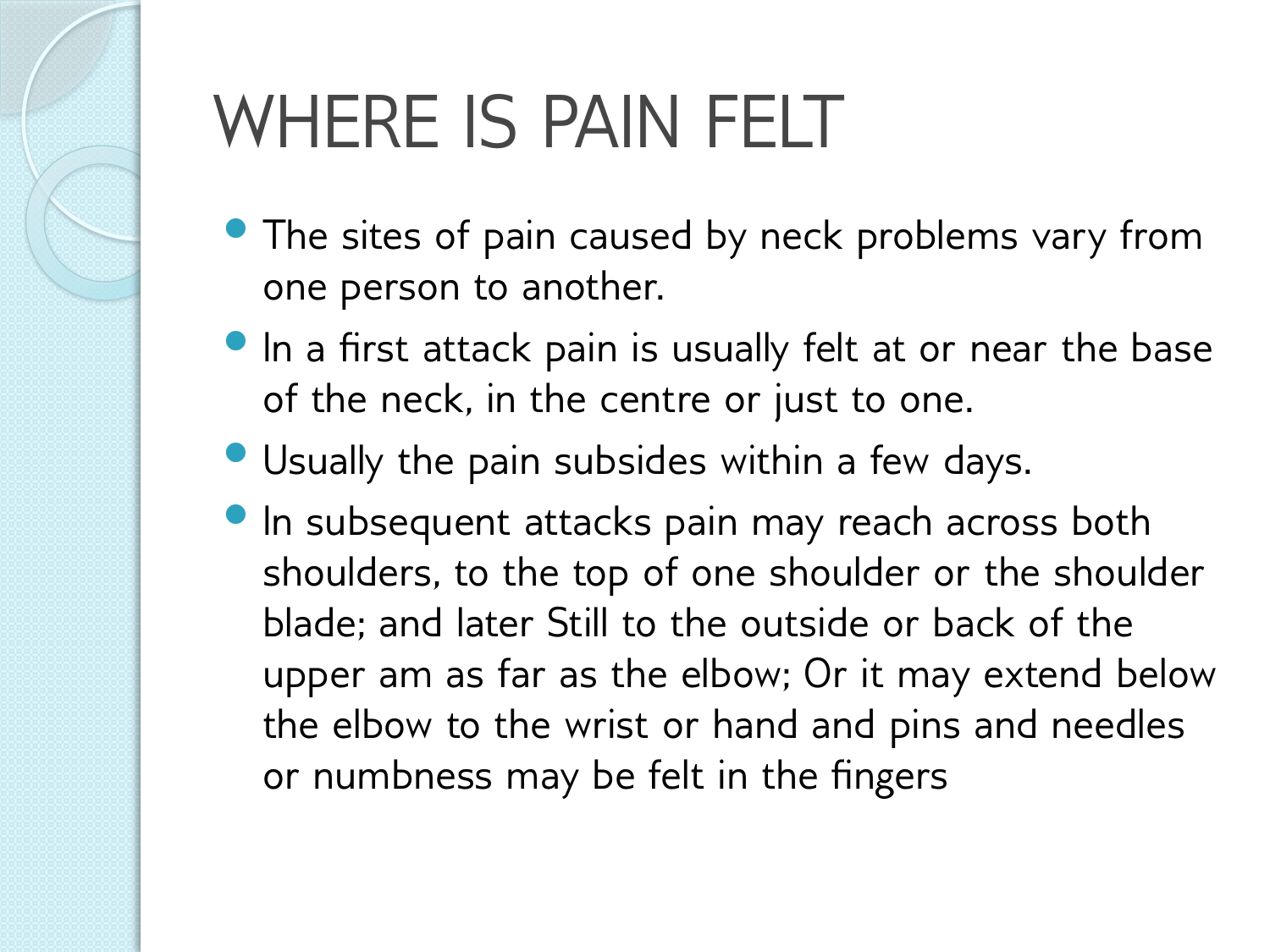

# WHERE IS PAIN FELT
The sites of pain caused by neck problems vary from one person to another.
In a first attack pain is usually felt at or near the base of the neck, in the centre or just to one.
Usually the pain subsides within a few days.
In subsequent attacks pain may reach across both shoulders, to the top of one shoulder or the shoulder blade; and later Still to the outside or back of the upper am as far as the elbow; Or it may extend below the elbow to the wrist or hand and pins and needles or numbness may be felt in the fingers